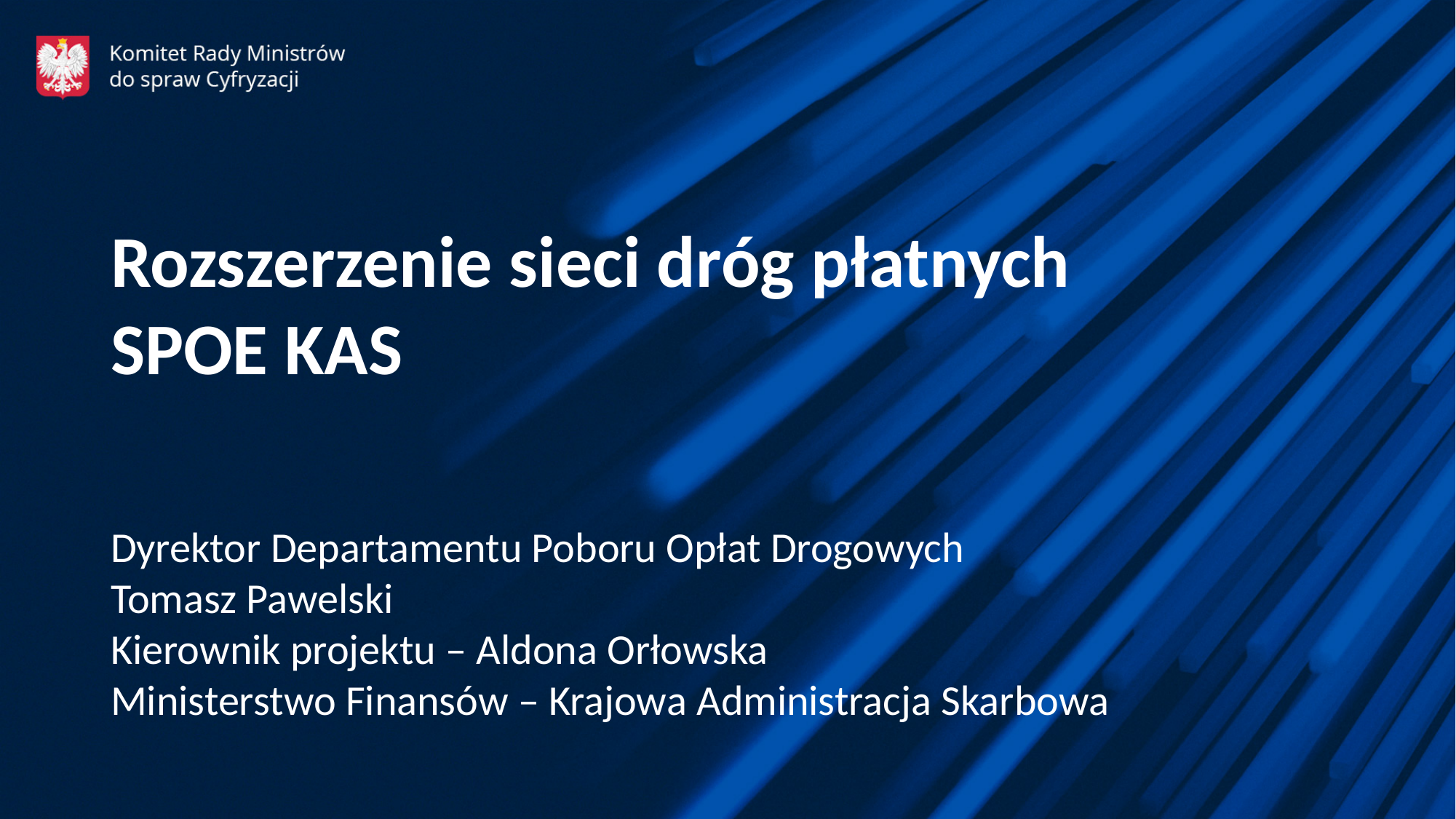

Rozszerzenie sieci dróg płatnych SPOE KAS

Dyrektor Departamentu Poboru Opłat Drogowych
Tomasz Pawelski
Kierownik projektu – Aldona Orłowska
Ministerstwo Finansów – Krajowa Administracja Skarbowa